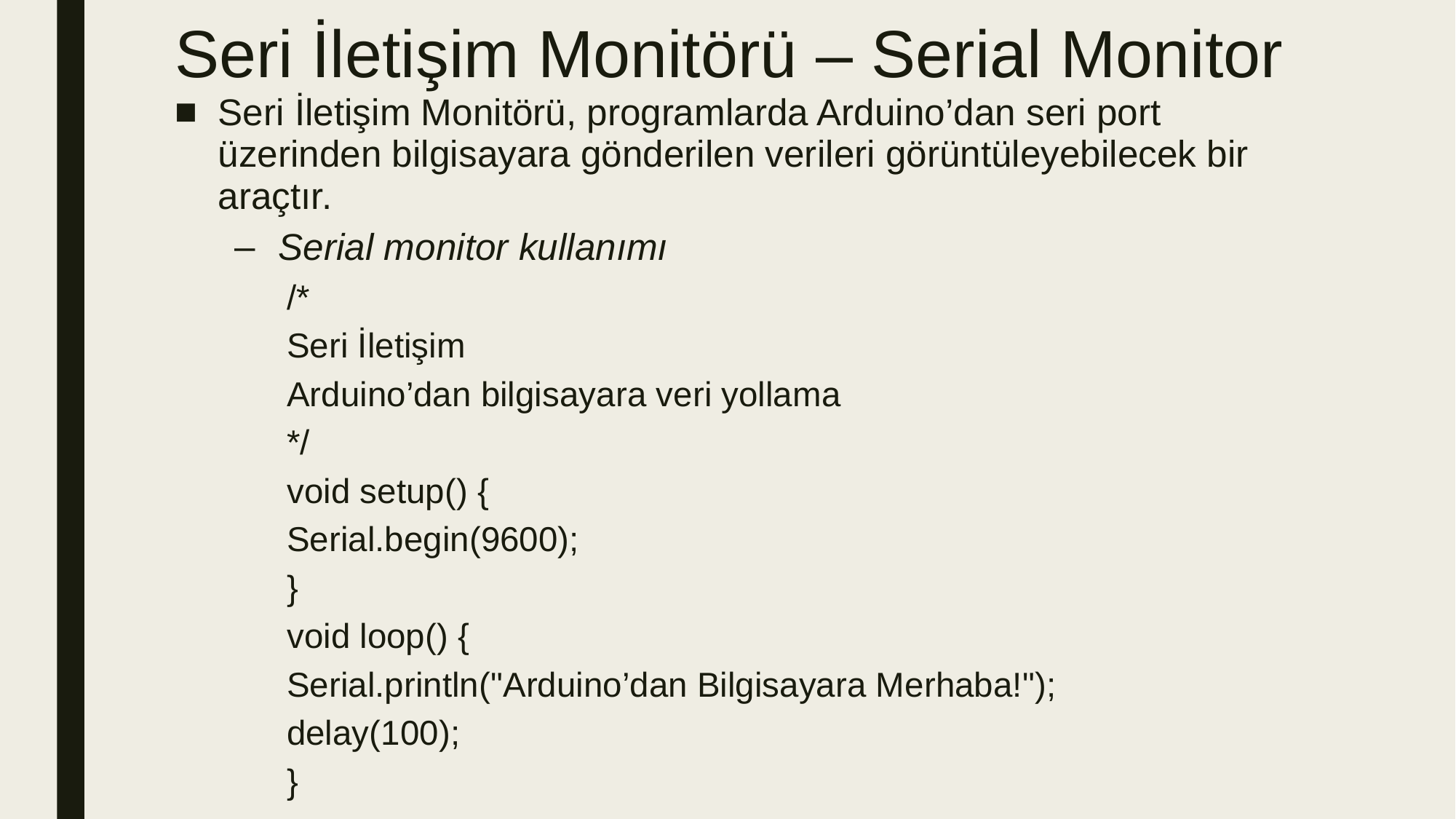

# Seri İletişim Monitörü – Serial Monitor
Seri İletişim Monitörü, programlarda Arduino’dan seri port üzerinden bilgisayara gönderilen verileri görüntüleyebilecek bir araçtır.
Serial monitor kullanımı
/*
	Seri İletişim
	Arduino’dan bilgisayara veri yollama
*/
void setup() {
	Serial.begin(9600);
}
void loop() {
	Serial.println("Arduino’dan Bilgisayara Merhaba!");
	delay(100);
}